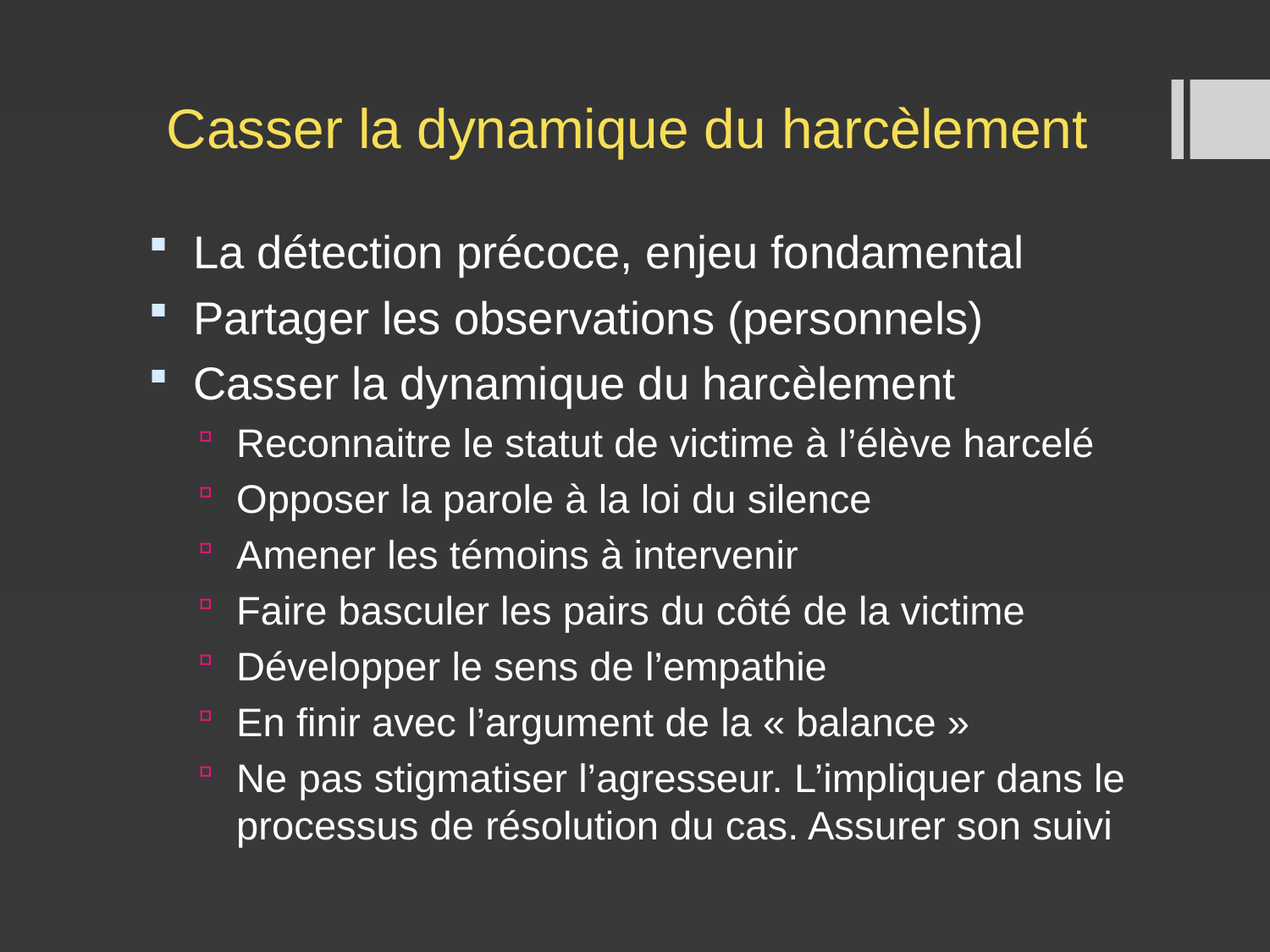

# Casser la dynamique du harcèlement
La détection précoce, enjeu fondamental
Partager les observations (personnels)
Casser la dynamique du harcèlement
Reconnaitre le statut de victime à l’élève harcelé
Opposer la parole à la loi du silence
Amener les témoins à intervenir
Faire basculer les pairs du côté de la victime
Développer le sens de l’empathie
En finir avec l’argument de la « balance »
Ne pas stigmatiser l’agresseur. L’impliquer dans le processus de résolution du cas. Assurer son suivi